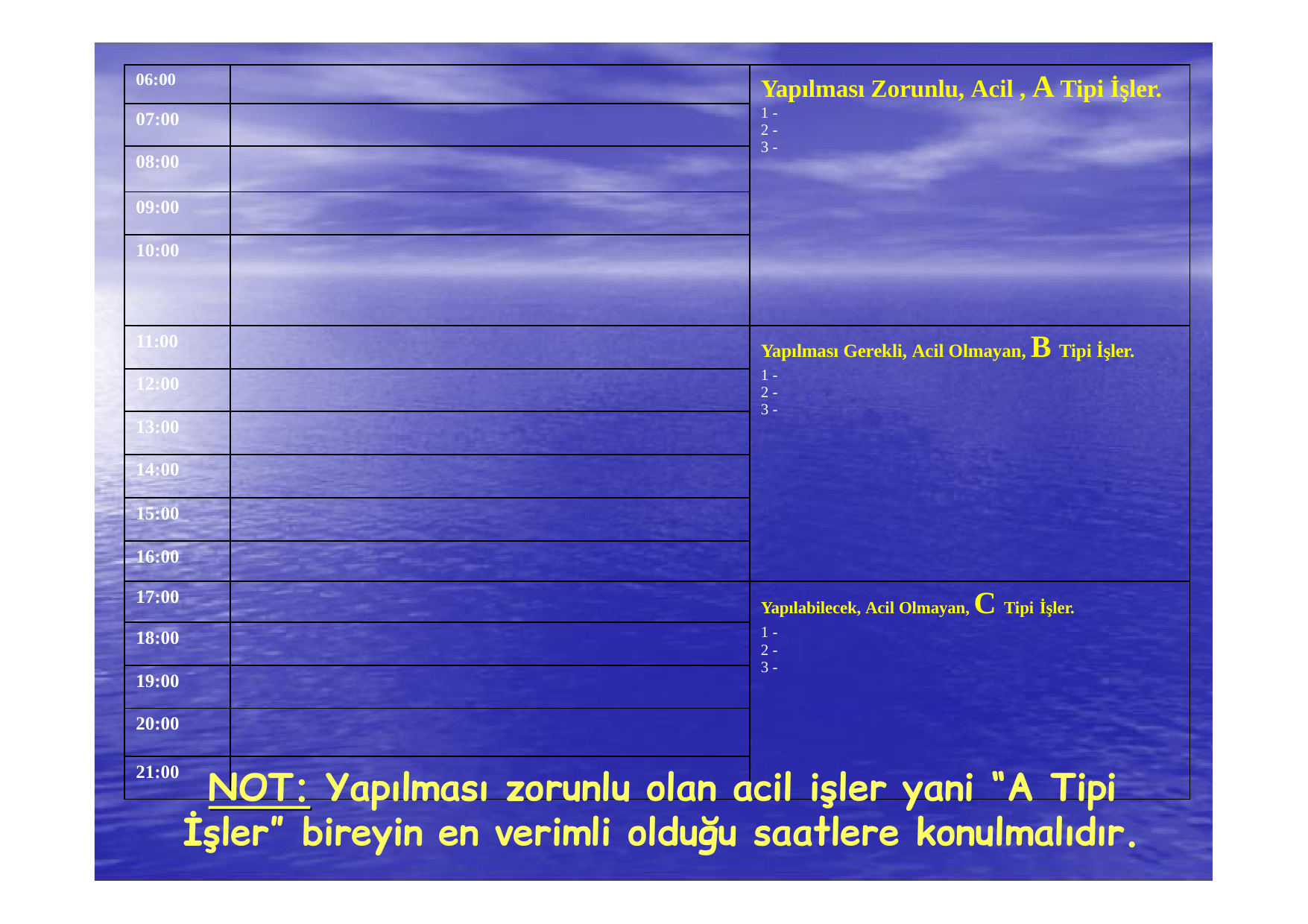

| 06:00 |  | Yapılması Zorunlu, Acil , A Tipi İşler. 1 - 2 - 3 - |
| --- | --- | --- |
| 07:00 |  |  |
| 08:00 |  |  |
| 09:00 |  |  |
| 10:00 |  |  |
| 11:00 |  | Yapılması Gerekli, Acil Olmayan, B Tipi İşler. 1 - 2 - 3 - |
| 12:00 |  |  |
| 13:00 |  |  |
| 14:00 |  |  |
| 15:00 |  |  |
| 16:00 |  |  |
| 17:00 |  | Yapılabilecek, Acil Olmayan, C Tipi İşler. 1 - 2 - 3 - |
| 18:00 |  |  |
| 19:00 |  |  |
| 20:00 |  |  |
| 21:00 |  |  |
NOT: Yapılması zorunlu olan acil işler yani “A Tipi  İşler” bireyin en verimli olduğu saatlere konulmalıdır.